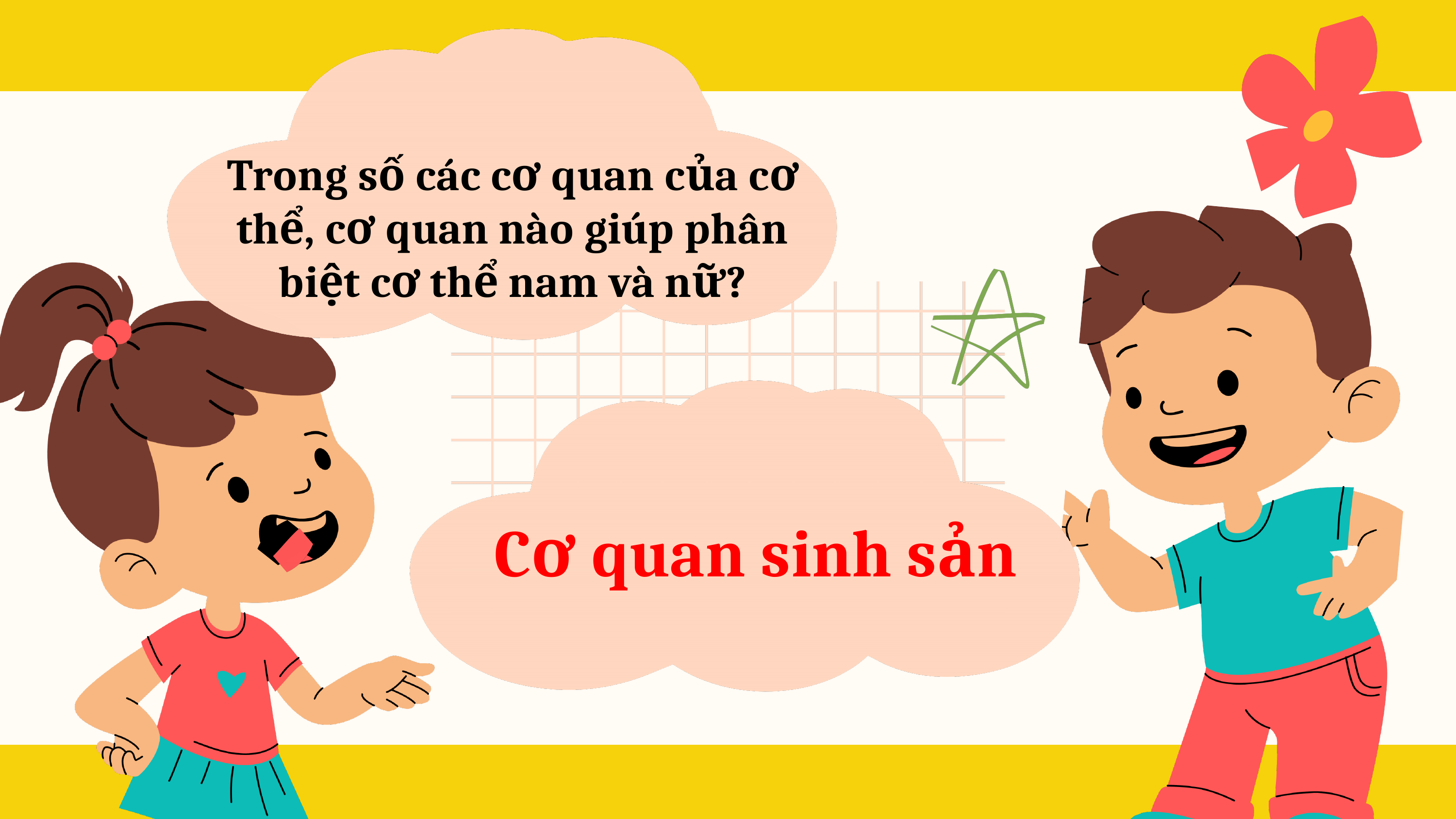

Trong số các cơ quan của cơ thể, cơ quan nào giúp phân biệt cơ thể nam và nữ?

Cơ quan sinh sản